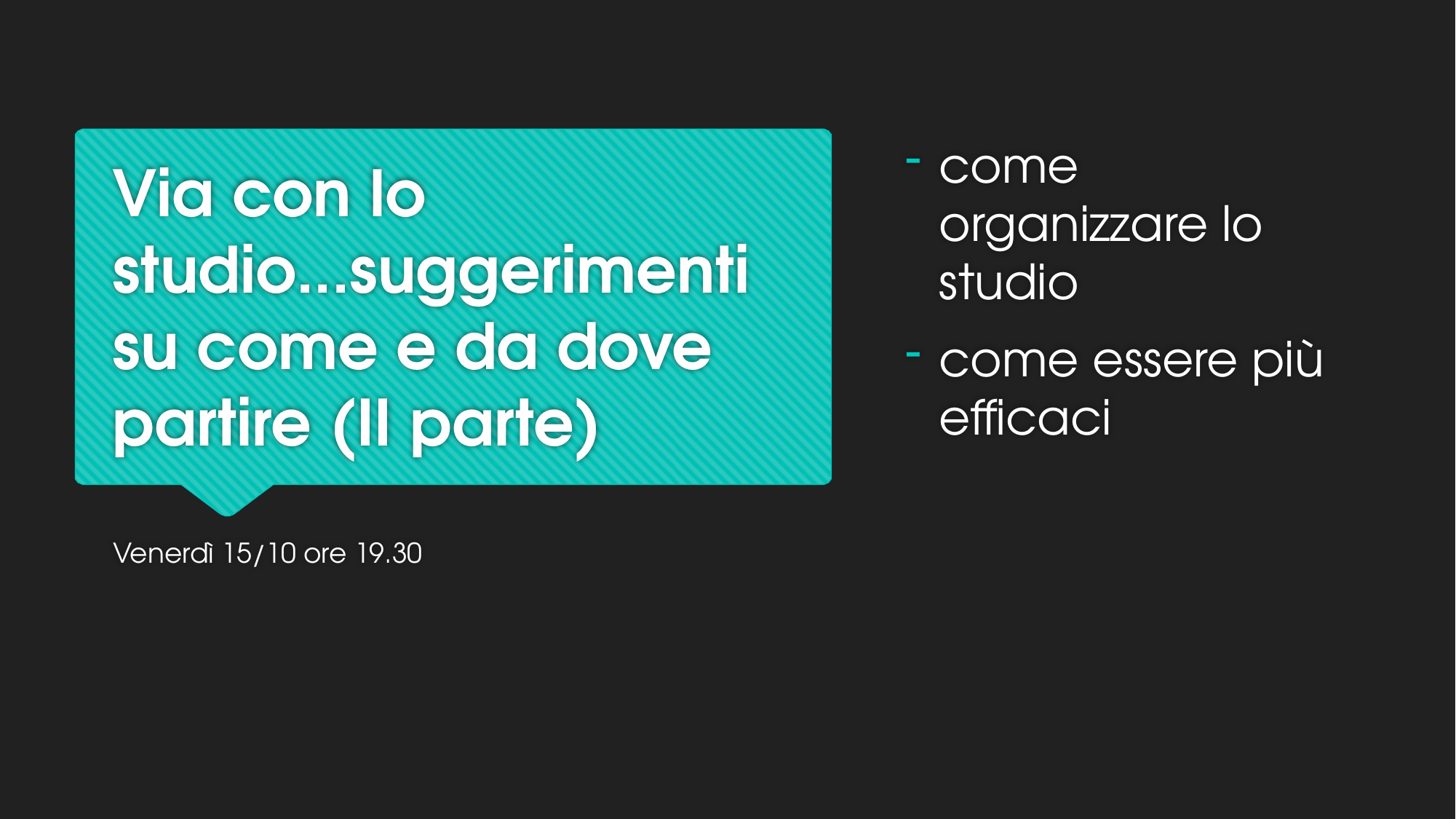

come organizzare lo studio
come essere più efficaci

# Via con lo studio...suggerimenti su come e da dove  partire (II parte)
Venerdì 15/10 ore 19.30